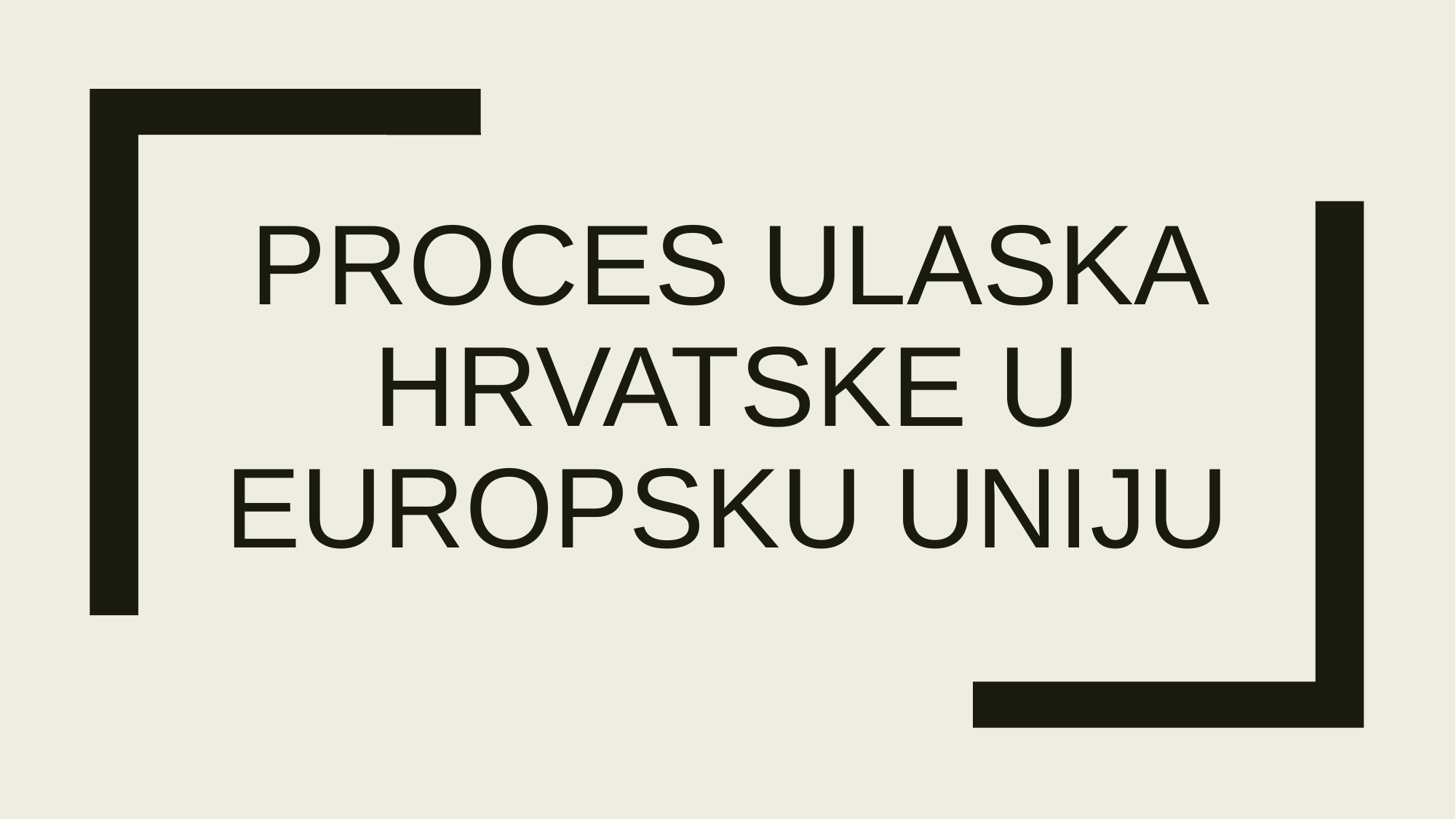

# PROCES ULASKA HRVATSKE U EUROPSKU UNIJU